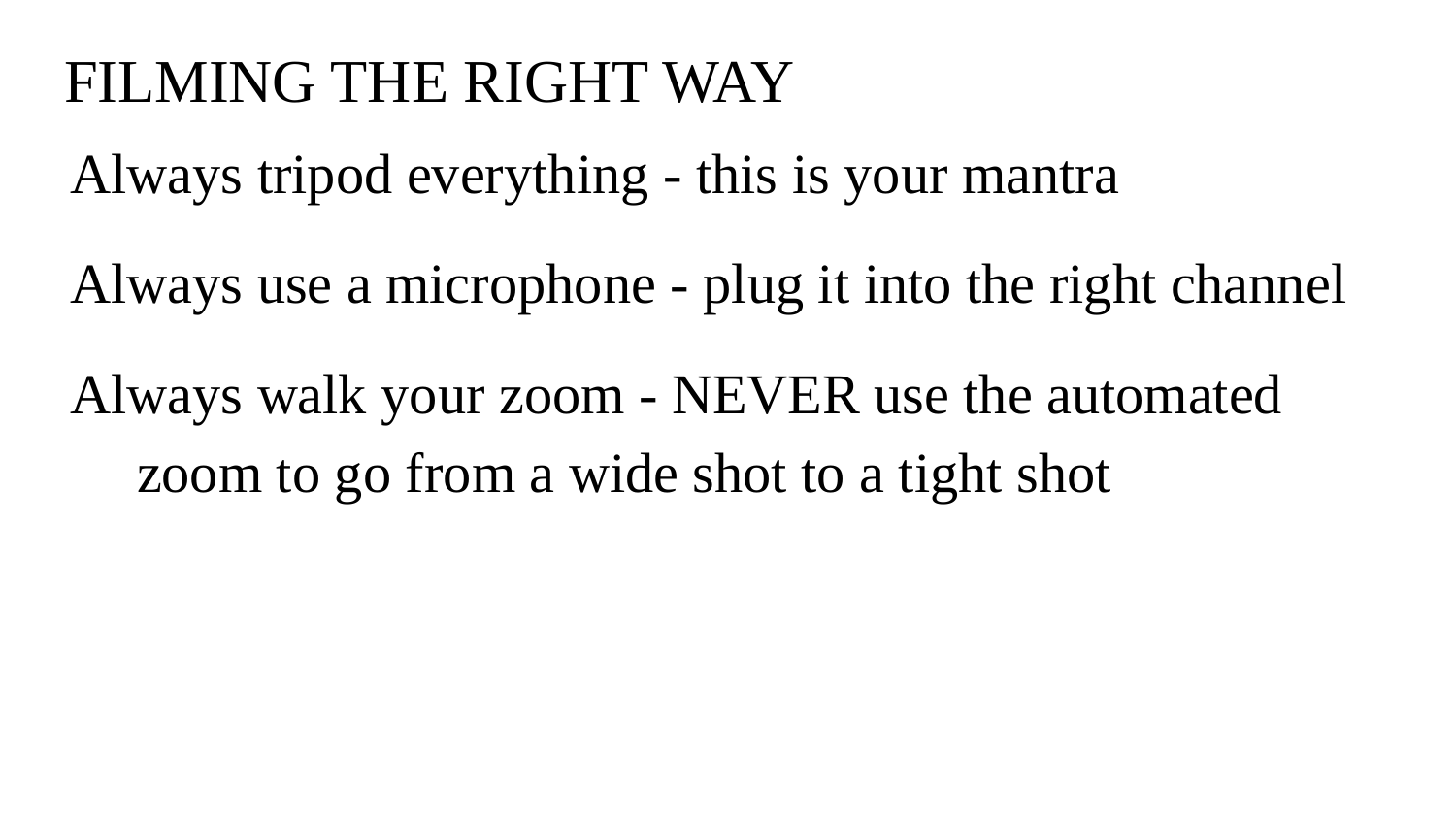

# FILMING THE RIGHT WAY
Always tripod everything - this is your mantra
Always use a microphone - plug it into the right channel
Always walk your zoom - NEVER use the automated zoom to go from a wide shot to a tight shot